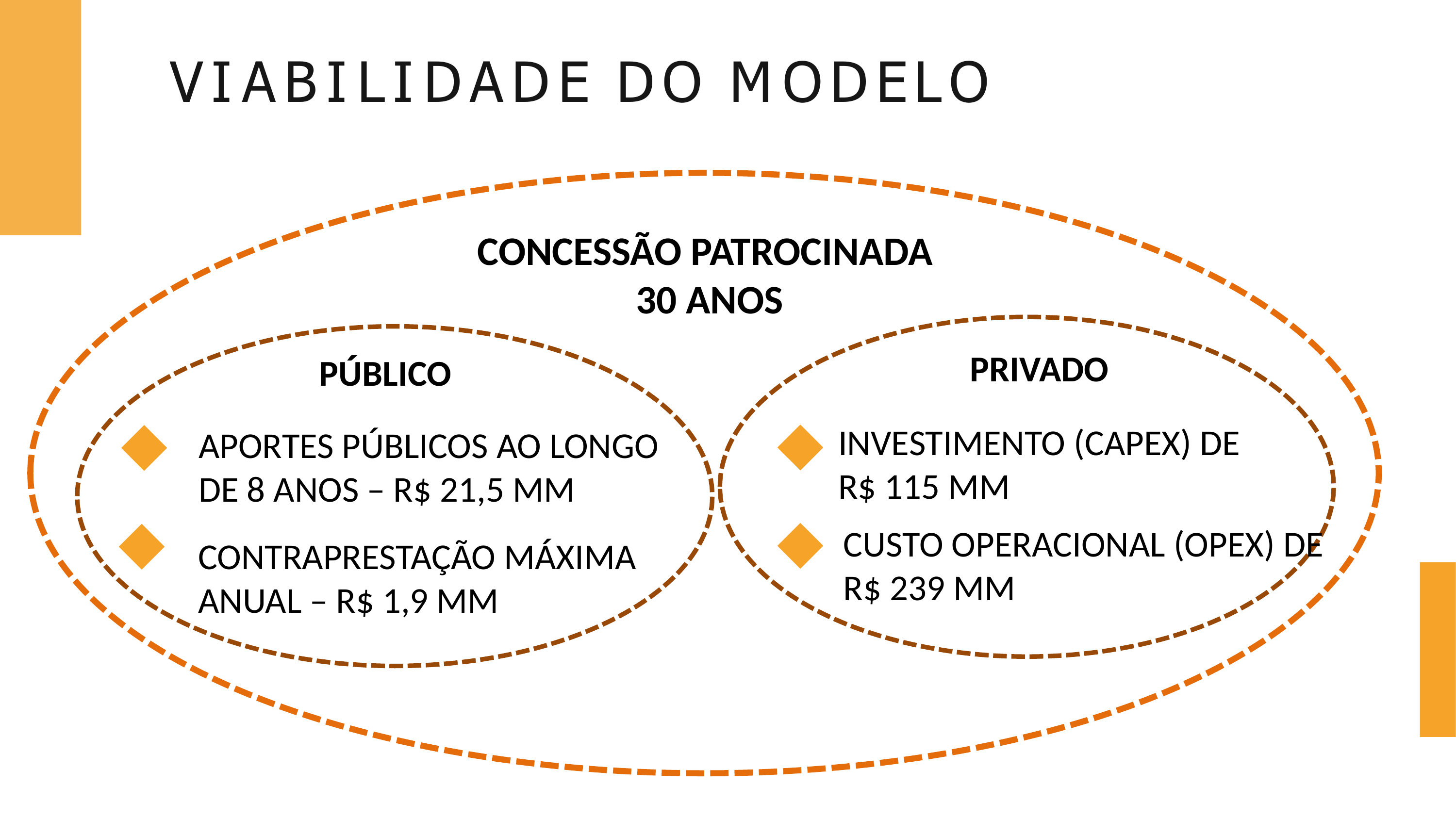

# VIABILIDADE DO MODELO

CONCESSÃO PATROCINADA
30 ANOS

PRIVADO
PÚBLICO
INVESTIMENTO (CAPEX) DE
R$ 115 MM
APORTES PÚBLICOS AO LONGO
DE 8 ANOS – R$ 21,5 MM

CUSTO OPERACIONAL (OPEX) DE R$ 239 MM

CONTRAPRESTAÇÃO MÁXIMA ANUAL – R$ 1,9 MM